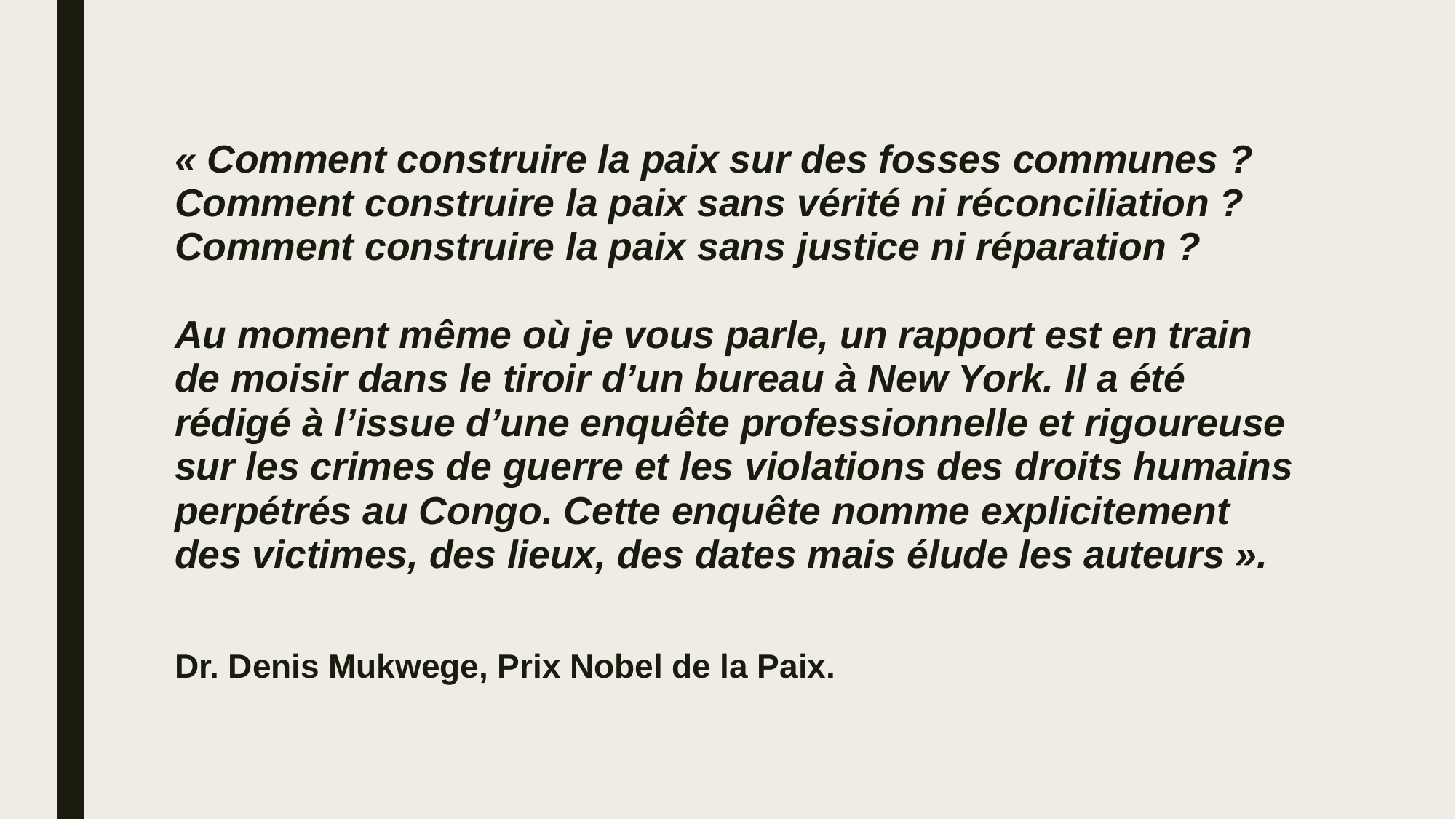

#
« Comment construire la paix sur des fosses communes ?
Comment construire la paix sans vérité ni réconciliation ?
Comment construire la paix sans justice ni réparation ?
Au moment même où je vous parle, un rapport est en train de moisir dans le tiroir d’un bureau à New York. Il a été rédigé à l’issue d’une enquête professionnelle et rigoureuse sur les crimes de guerre et les violations des droits humains perpétrés au Congo. Cette enquête nomme explicitement des victimes, des lieux, des dates mais élude les auteurs ».

Dr. Denis Mukwege, Prix Nobel de la Paix.